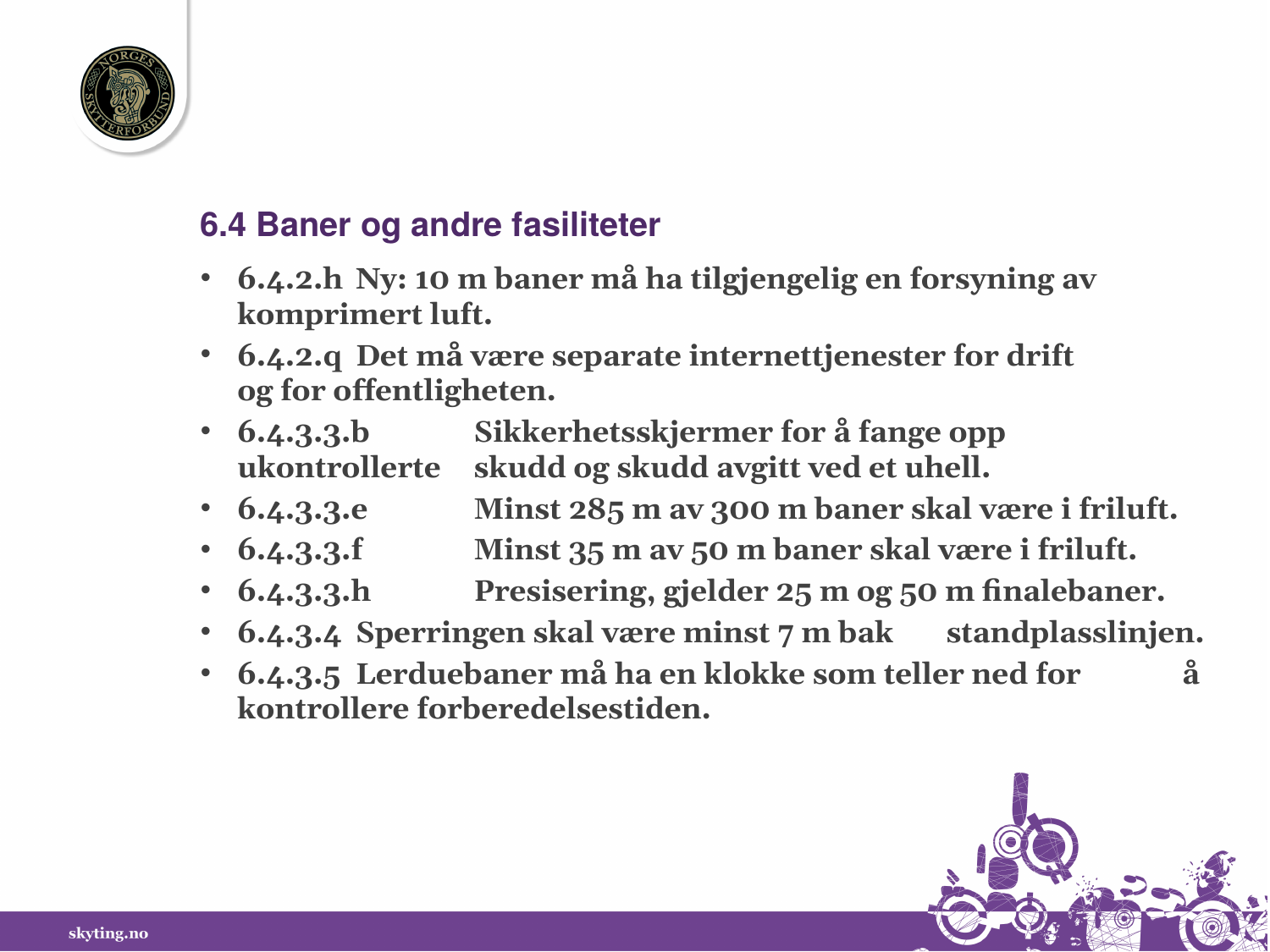

6.4 Baner og andre fasiliteter
6.4.2.h	Ny: 10 m baner må ha tilgjengelig en forsyning av 	komprimert luft.
6.4.2.q	Det må være separate internettjenester for drift 	og for offentligheten.
6.4.3.3.b	Sikkerhetsskjermer for å fange opp ukontrollerte 	skudd og skudd avgitt ved et uhell.
6.4.3.3.e	Minst 285 m av 300 m baner skal være i friluft.
6.4.3.3.f	Minst 35 m av 50 m baner skal være i friluft.
6.4.3.3.h	Presisering, gjelder 25 m og 50 m finalebaner.
6.4.3.4	Sperringen skal være minst 7 m bak 	standplasslinjen.
6.4.3.5	Lerduebaner må ha en klokke som teller ned for 	å kontrollere forberedelsestiden.